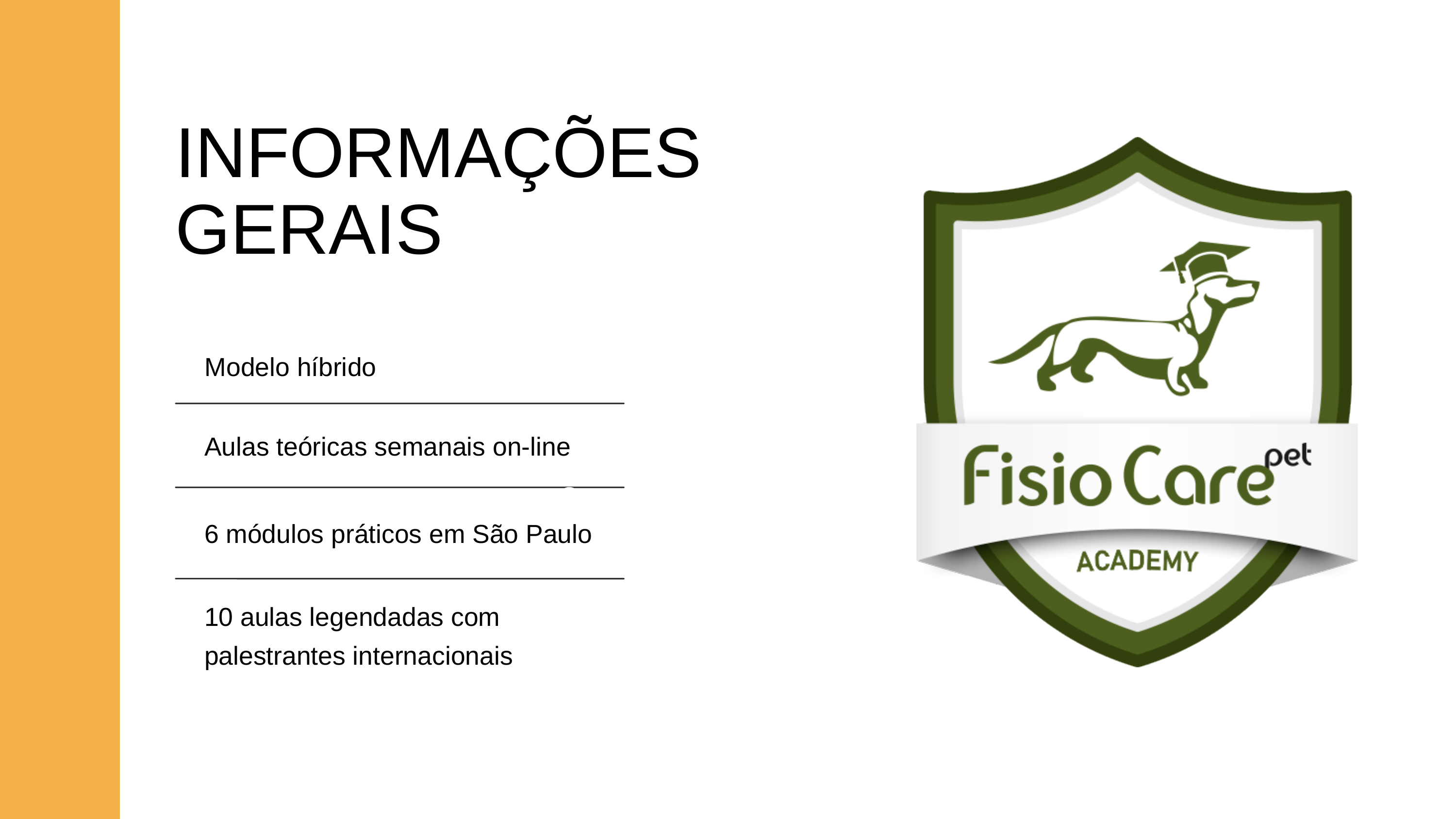

INFORMAÇÕES GERAIS

Modelo híbrido

Aulas teóricas semanais on-line

6 módulos práticos em São Paulo

10 aulas legendadas com palestrantes internacionais